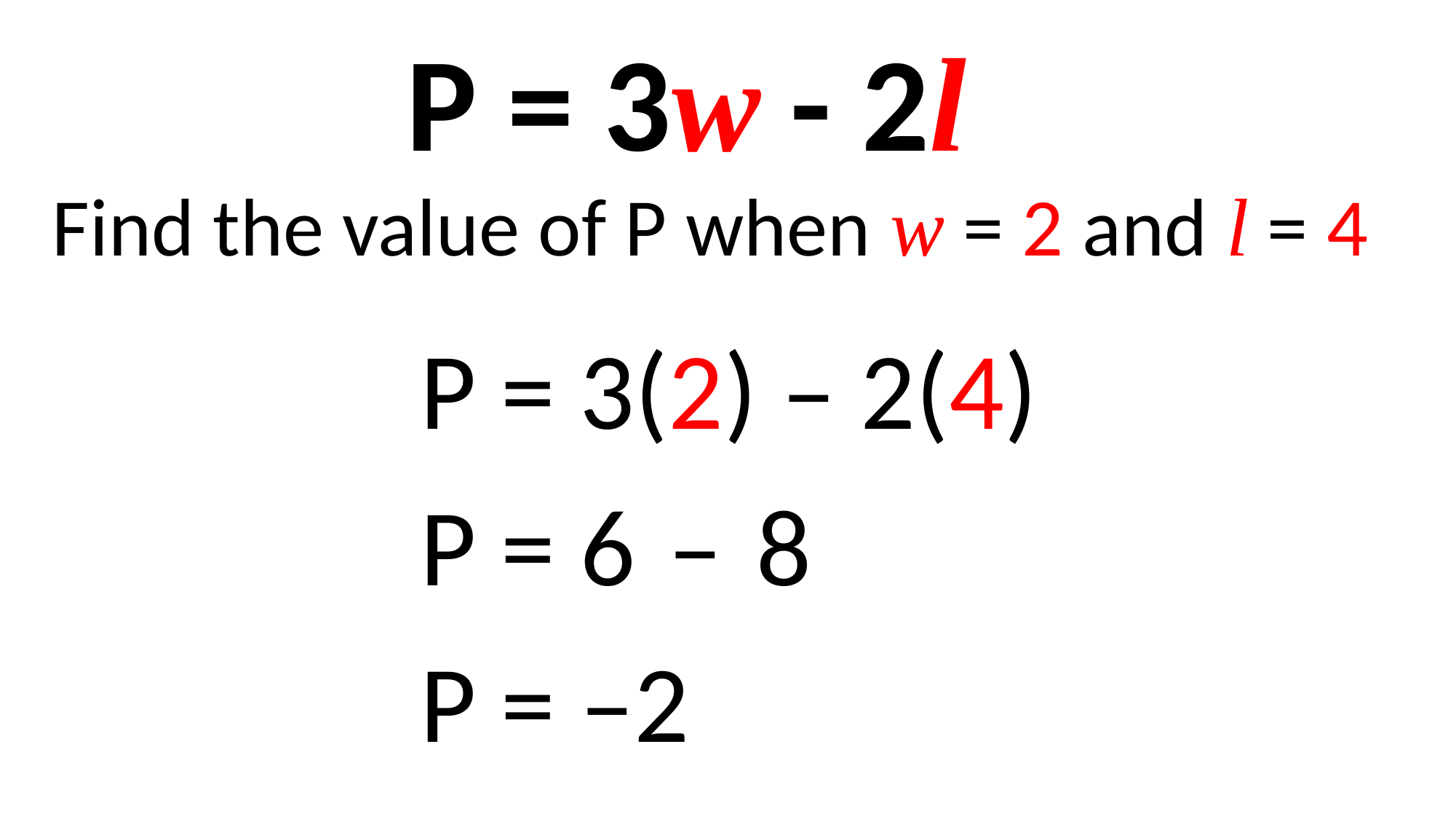

P = 3w - 2l
Find the value of P when w = 2 and l = 4
P = 3(2) – 2(4)
P = 6)–(8)
P = –2